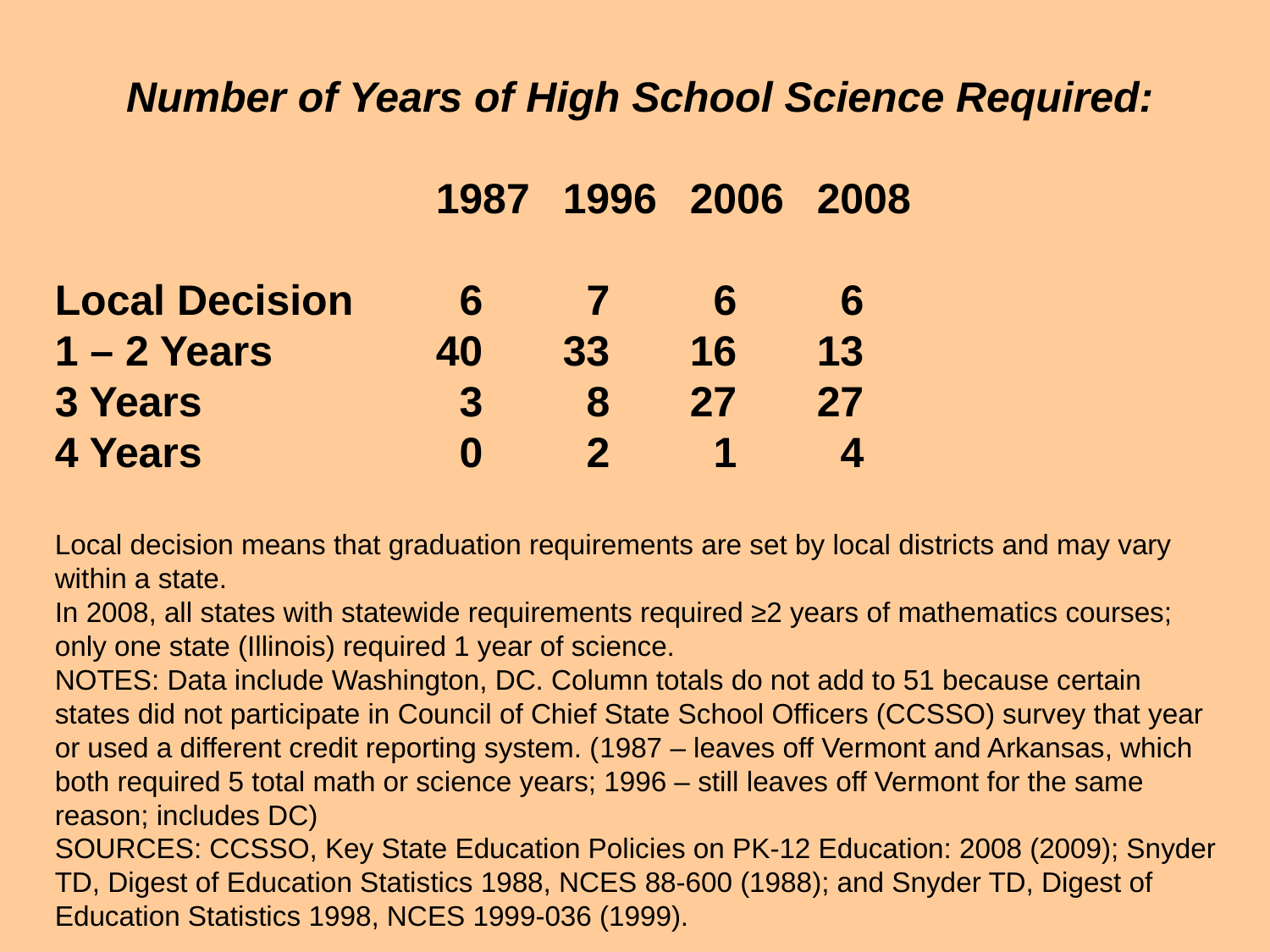

Number of Years of High School Science Required:

 			1987	1996	2006	2008

Local Decision	  6	  7	  6	  6
1 – 2 Years		40	33	16	13
3 Years		  3	  8	27	27
4 Years		  0	  2	  1	  4

Local decision means that graduation requirements are set by local districts and may vary within a state.
In 2008, all states with statewide requirements required ≥2 years of mathematics courses; only one state (Illinois) required 1 year of science.
NOTES: Data include Washington, DC. Column totals do not add to 51 because certain states did not participate in Council of Chief State School Officers (CCSSO) survey that year or used a different credit reporting system. (1987 – leaves off Vermont and Arkansas, which both required 5 total math or science years; 1996 – still leaves off Vermont for the same reason; includes DC)
SOURCES: CCSSO, Key State Education Policies on PK-12 Education: 2008 (2009); Snyder TD, Digest of Education Statistics 1988, NCES 88-600 (1988); and Snyder TD, Digest of Education Statistics 1998, NCES 1999-036 (1999).